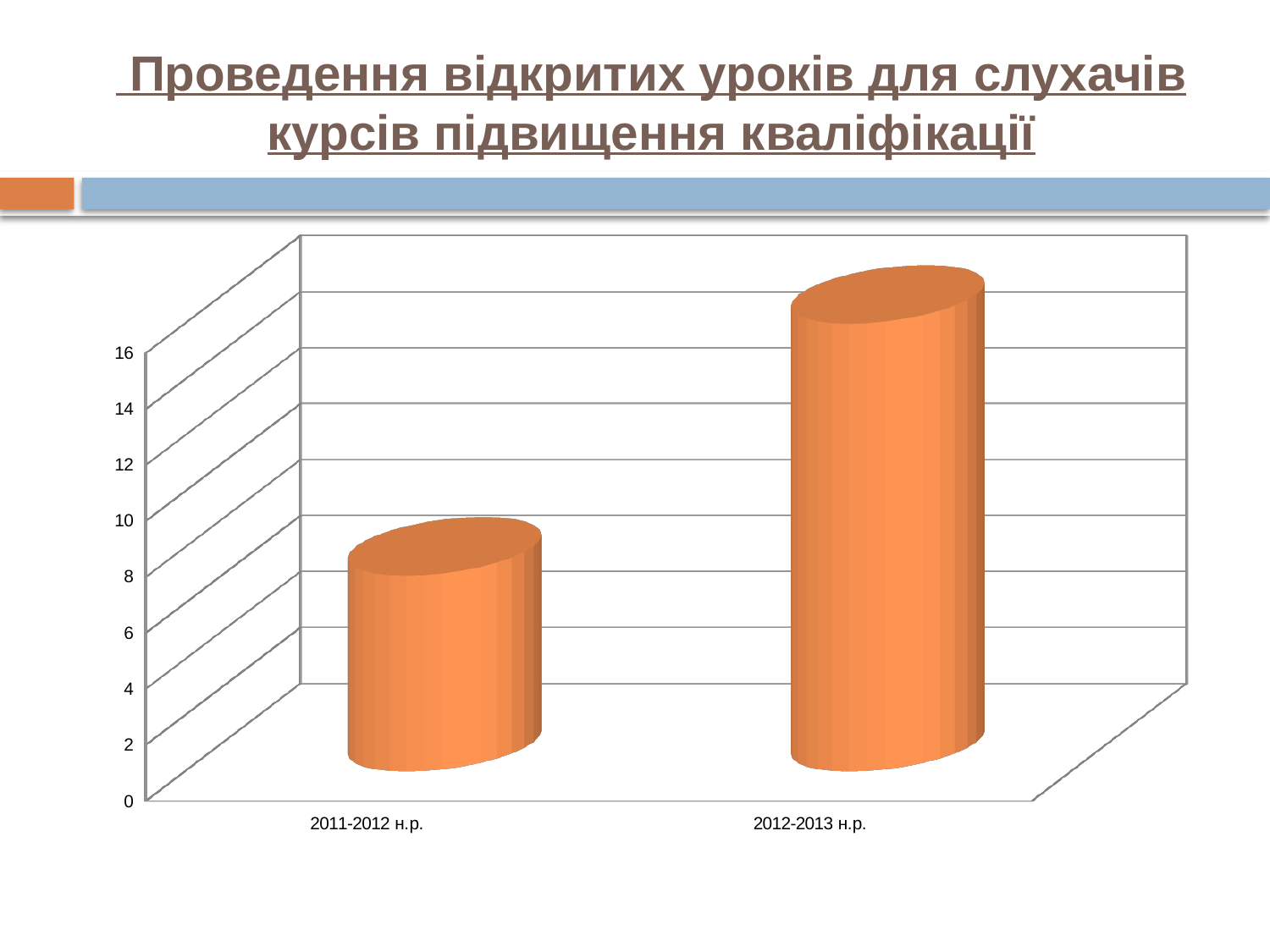

# Проведення відкритих уроків для слухачів курсів підвищення кваліфікації

[unsupported chart]